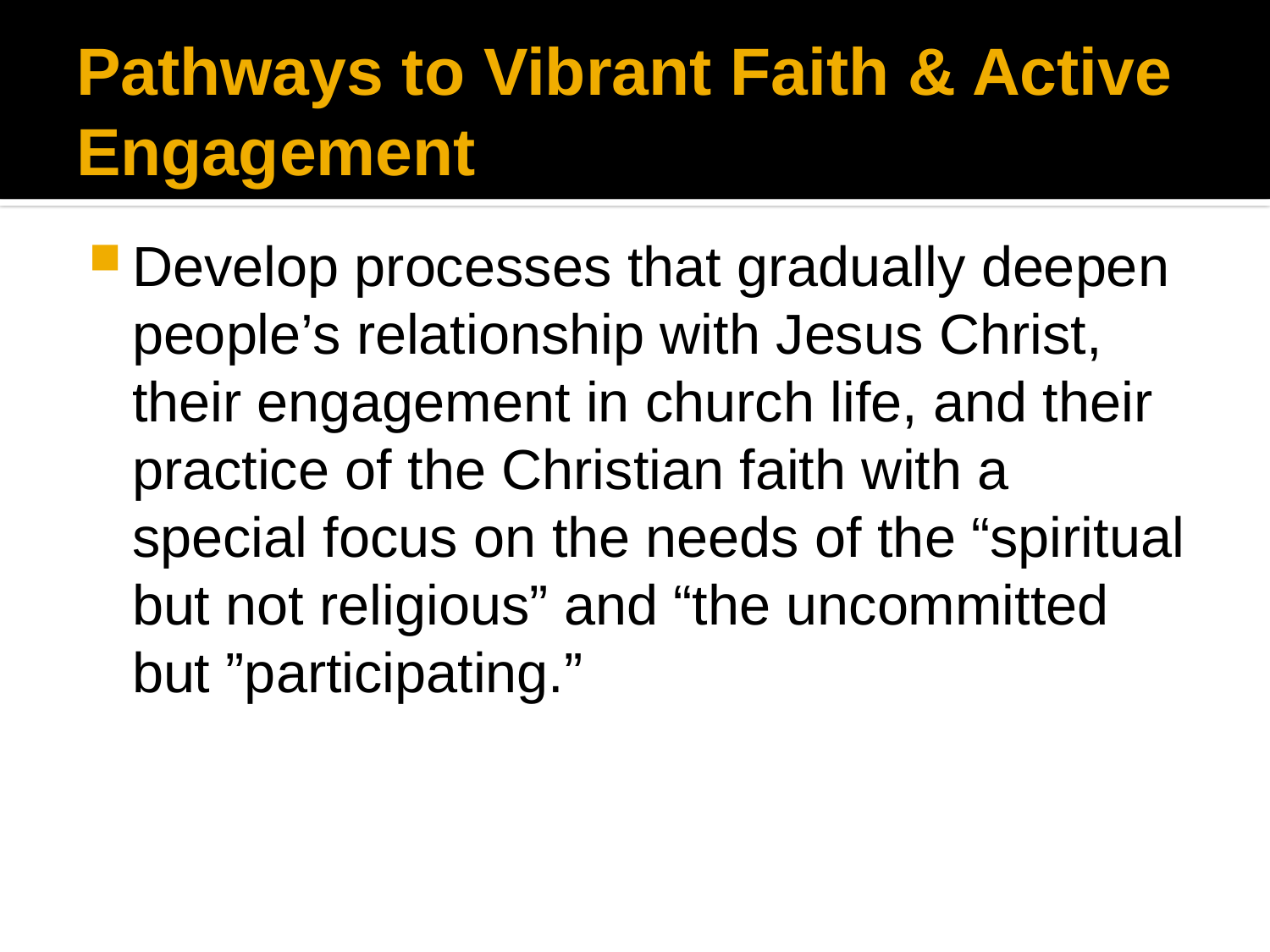

# Pathways to Vibrant Faith & Active Engagement
Develop processes that gradually deepen people’s relationship with Jesus Christ, their engagement in church life, and their practice of the Christian faith with a special focus on the needs of the “spiritual but not religious” and “the uncommitted but ”participating.”